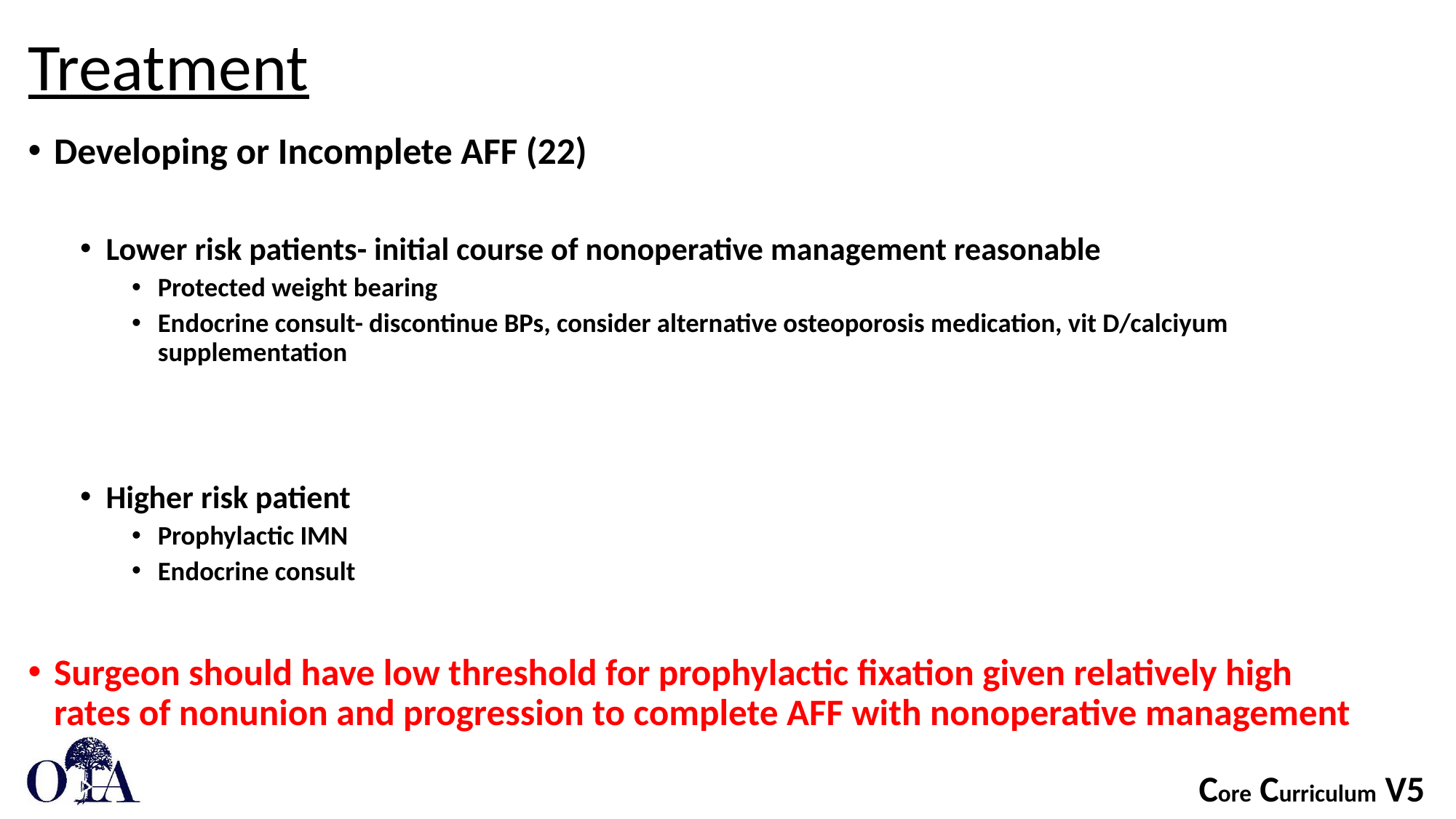

# Treatment
Developing or Incomplete AFF (22)

Lower risk patients- initial course of nonoperative management reasonable
Protected weight bearing
Endocrine consult- discontinue BPs, consider alternative osteoporosis medication, vit D/calciyum supplementation

Higher risk patient
Prophylactic IMN
Endocrine consult

Surgeon should have low threshold for prophylactic fixation given relatively high rates of nonunion and progression to complete AFF with nonoperative management